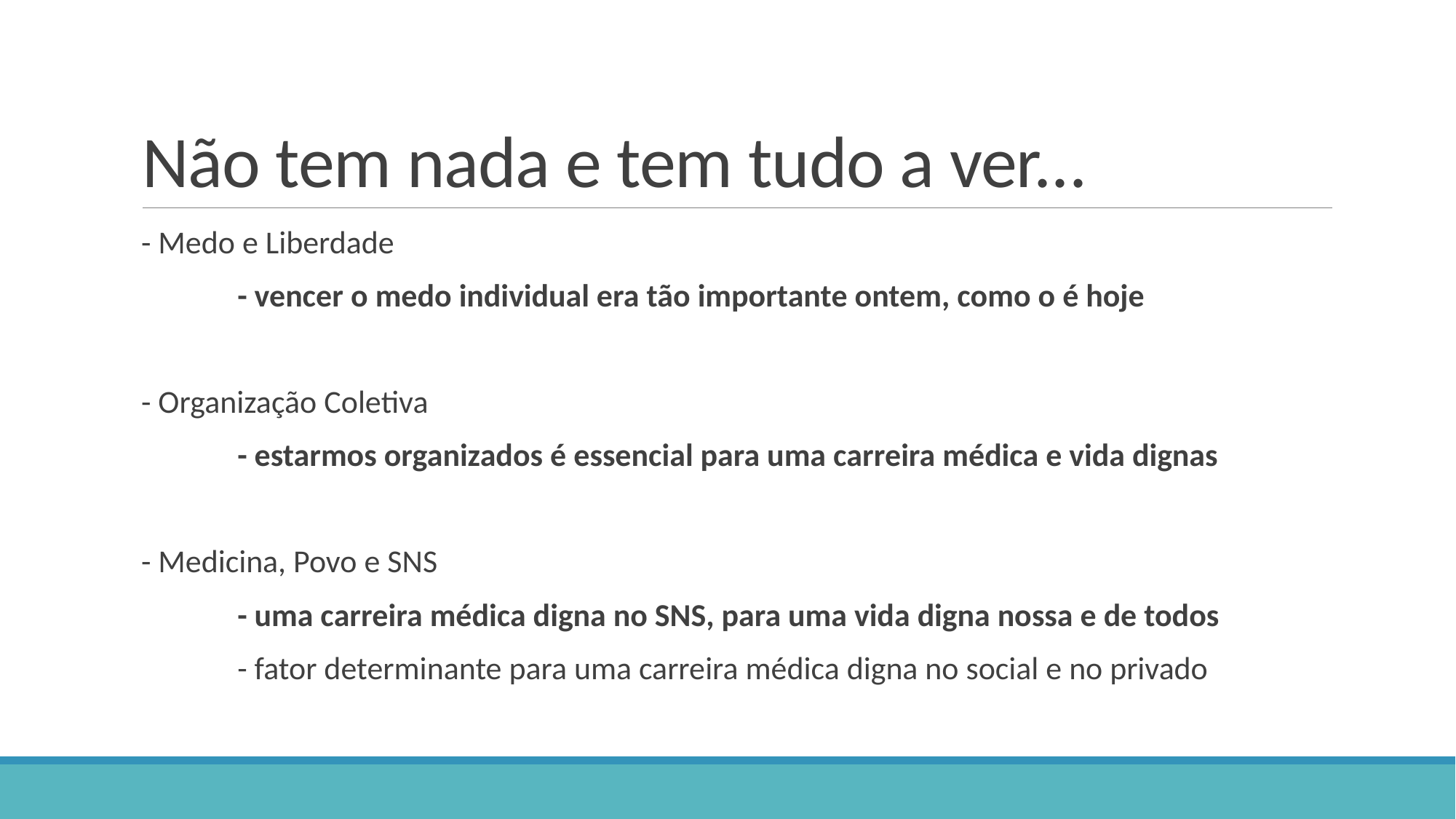

# Não tem nada e tem tudo a ver...
- Medo e Liberdade
	- vencer o medo individual era tão importante ontem, como o é hoje

- Organização Coletiva
	- estarmos organizados é essencial para uma carreira médica e vida dignas

- Medicina, Povo e SNS
	- uma carreira médica digna no SNS, para uma vida digna nossa e de todos
	- fator determinante para uma carreira médica digna no social e no privado